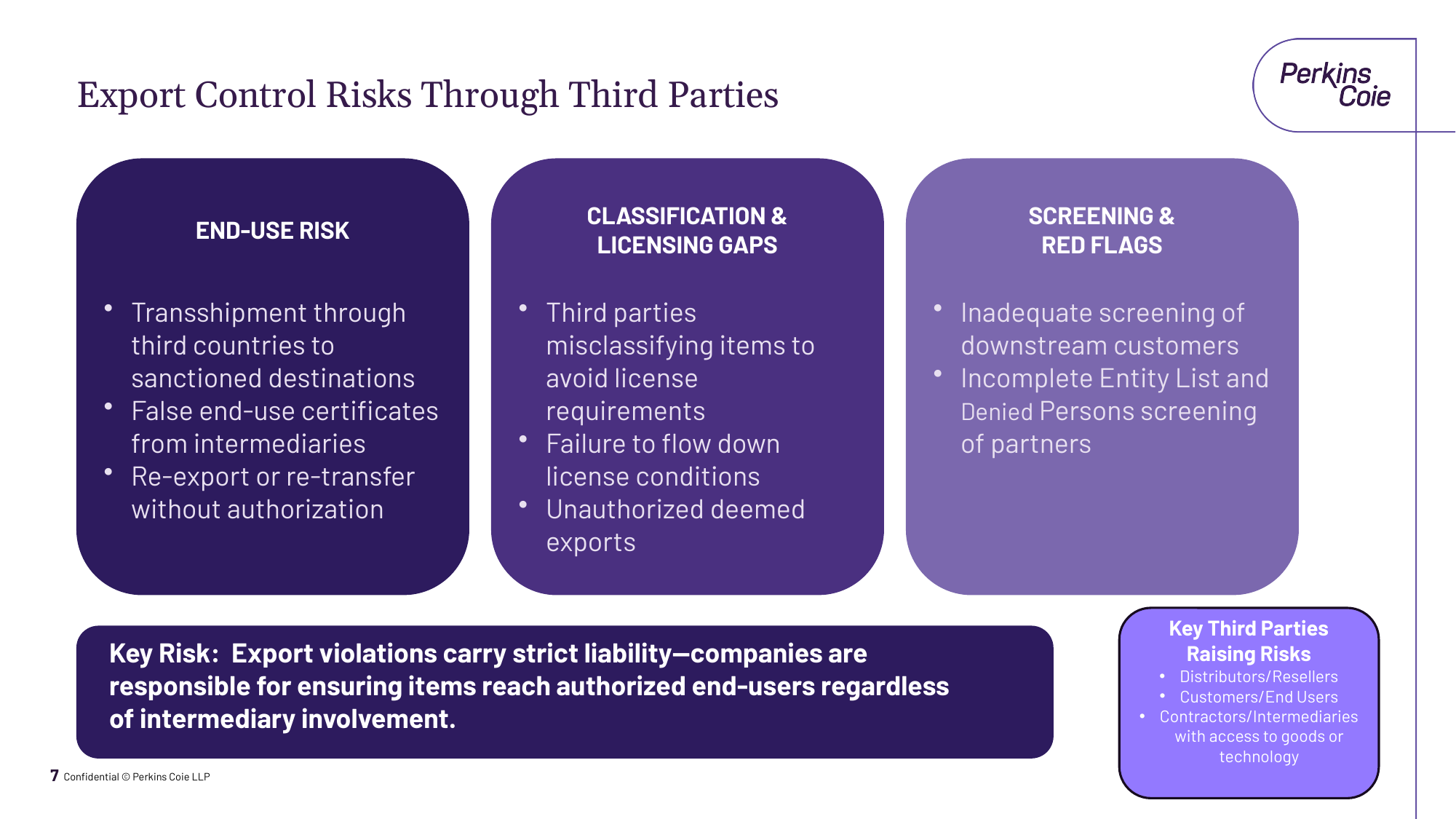

# Export Control Risks Through Third Parties

END-USE RISK
CLASSIFICATION &
LICENSING GAPS
SCREENING &
RED FLAGS
Transshipment through third countries to sanctioned destinations
False end-use certificates from intermediaries
Re-export or re-transfer without authorization
Third parties misclassifying items to avoid license requirements
Failure to flow down license conditions
Unauthorized deemed exports
Inadequate screening of downstream customers
Incomplete Entity List and Denied Persons screening of partners
Key Third Parties Raising Risks
Distributors/Resellers
Customers/End Users
Contractors/Intermediaries with access to goods or technology

Key Risk:  Export violations carry strict liability—companies are responsible for ensuring items reach authorized end-users regardless of intermediary involvement.
7